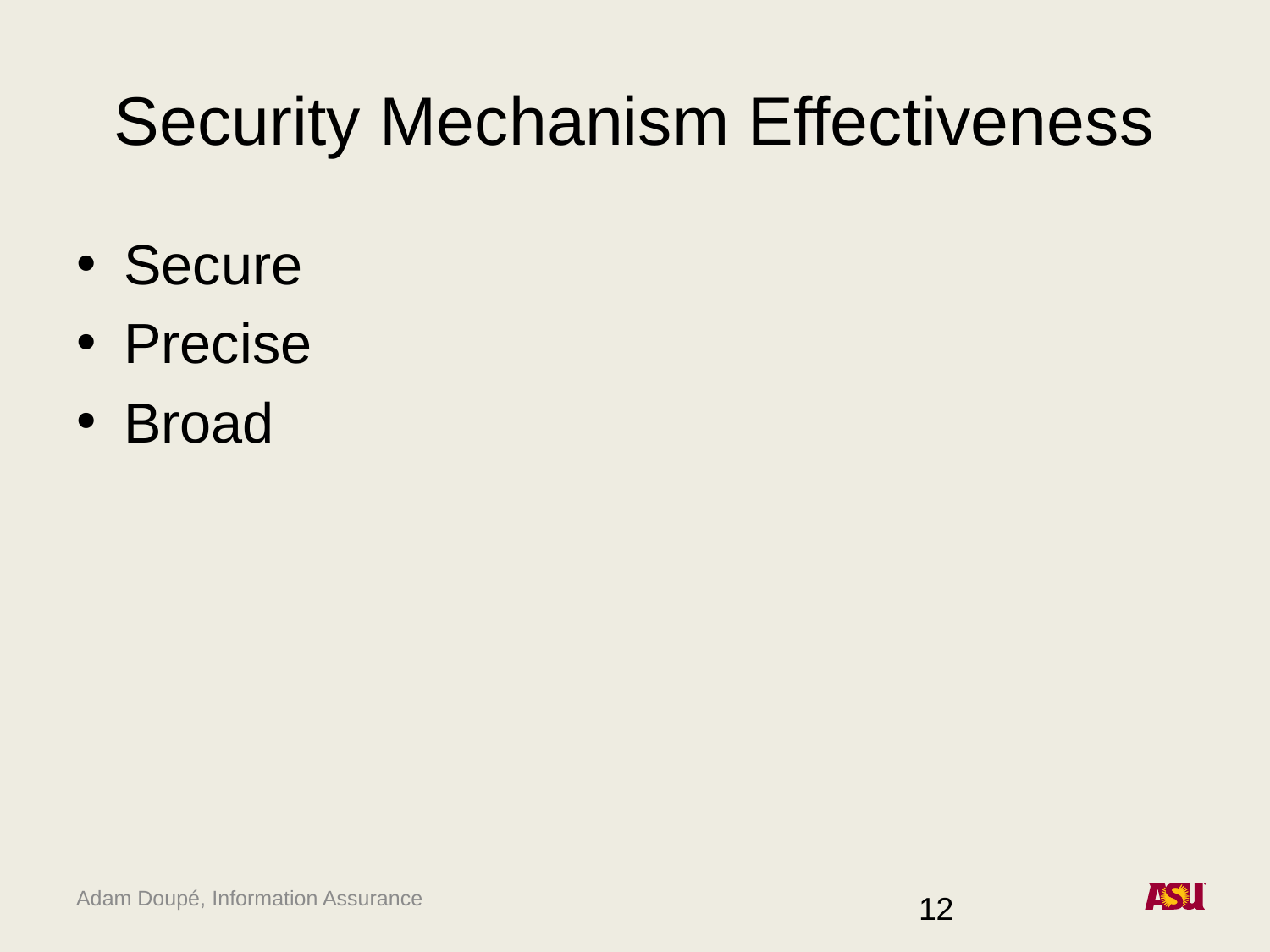

# Security Mechanism Effectiveness
Secure
Precise
Broad
12